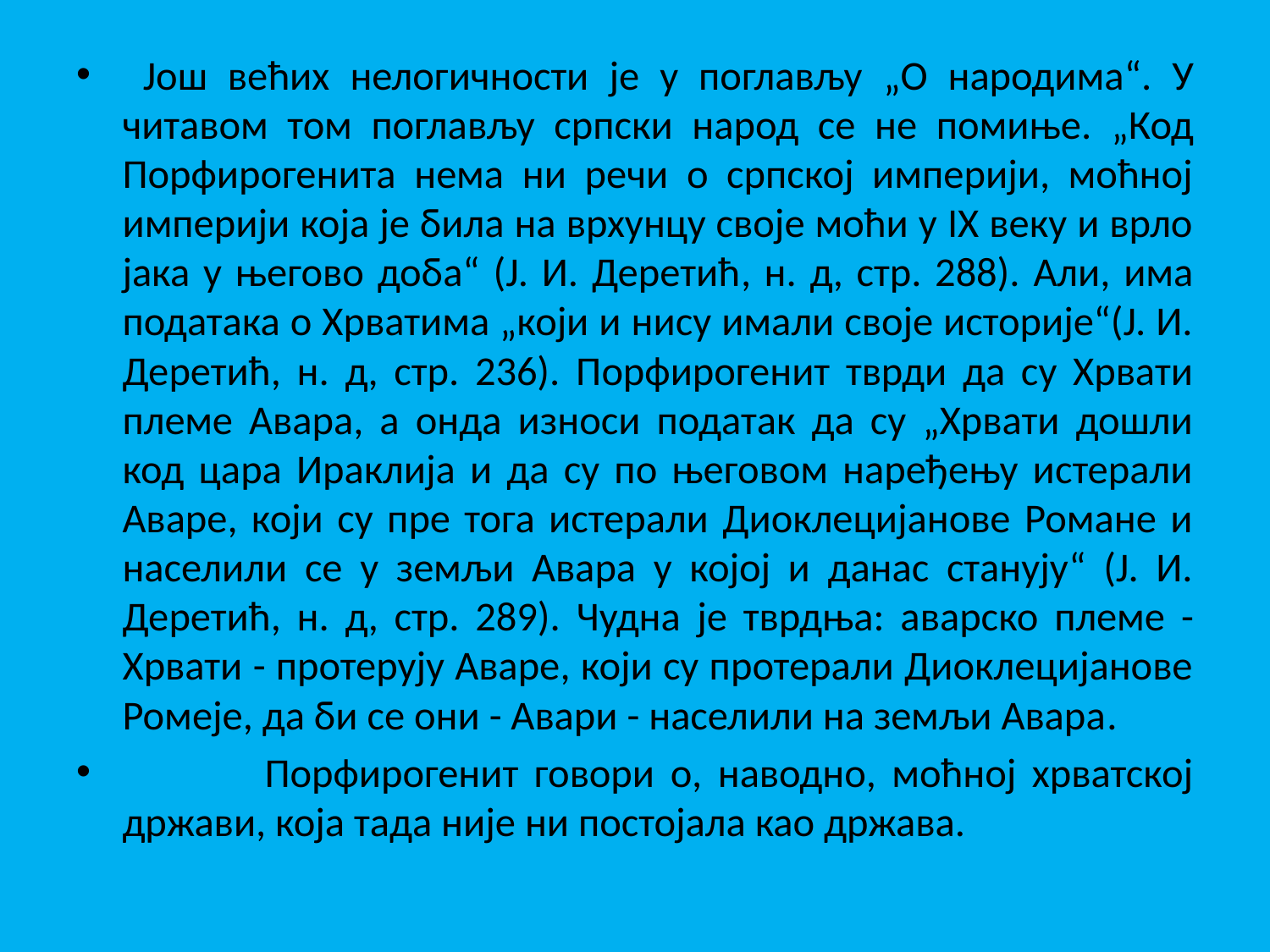

Још већих нелогичности је у поглављу „О народима“. У читавом том поглављу српски народ се не помиње. „Код Порфирогенита нема ни речи о српској империји, моћној империји која је била на врхунцу своје моћи у IX веку и врло јака у његово доба“ (Ј. И. Деретић, н. д, стр. 288). Али, има података о Хрватима „који и нису имали своје историје“(Ј. И. Деретић, н. д, стр. 236). Порфирогенит тврди да су Хрвати племе Авара, а онда износи податак да су „Хрвати дошли код цара Ираклија и да су по његовом наређењу истерали Аваре, који су пре тога истерали Диоклецијанове Романе и населили се у земљи Авара у којој и данас станују“ (Ј. И. Деретић, н. д, стр. 289). Чудна је тврдња: аварско племе - Хрвати - протерују Аваре, који су протерали Диоклецијанове Ромеје, да би се они - Авари - населили на земљи Авара.
         Порфирогенит говори о, наводно, моћној хрватској држави, која тада није ни постојала као држава.